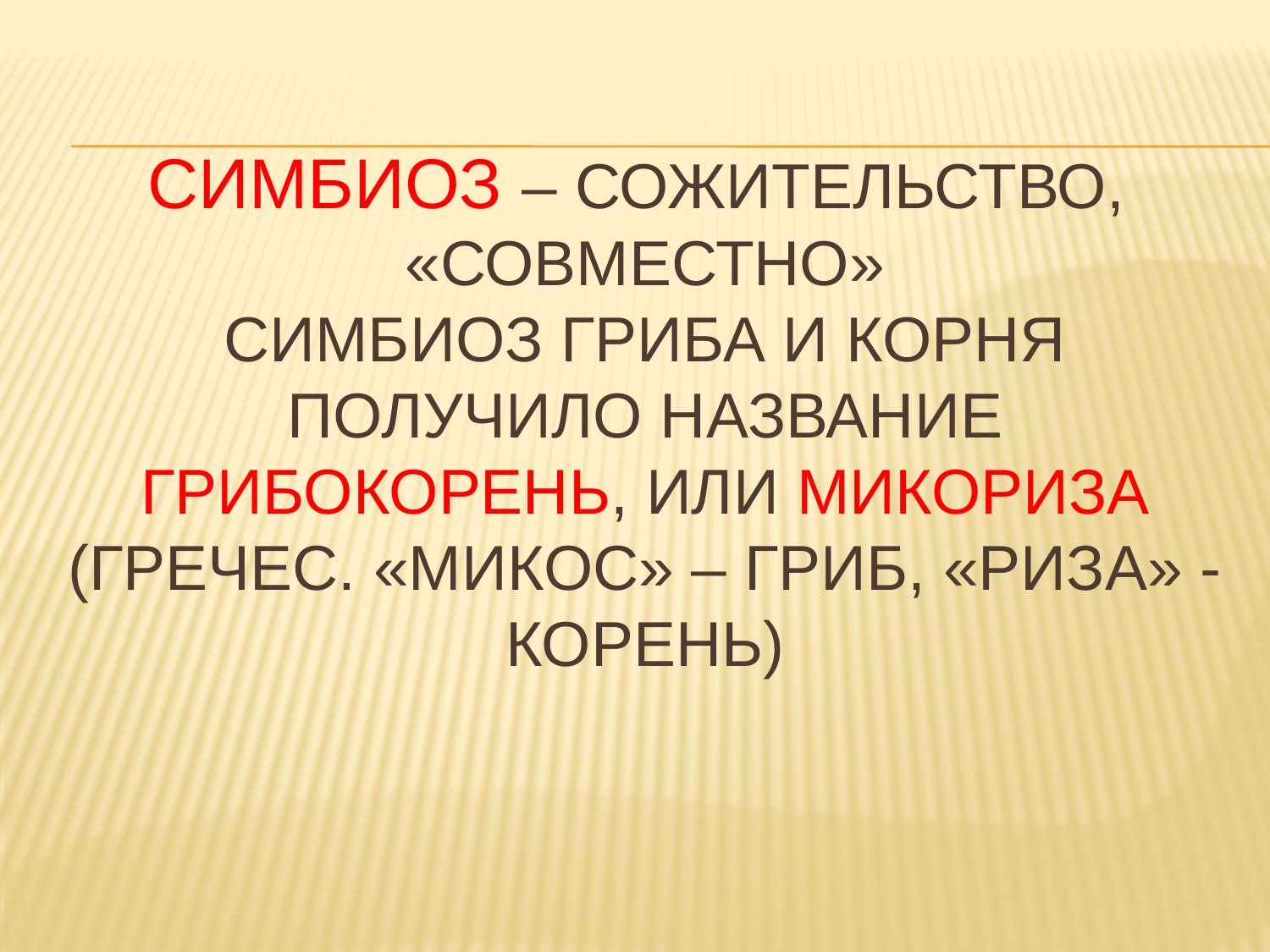

# Симбиоз – сожительство,  «совместно» симбиоз гриба и корня получило название грибокорень, или микориза (гречес. «микос» – гриб, «риза» - корень)